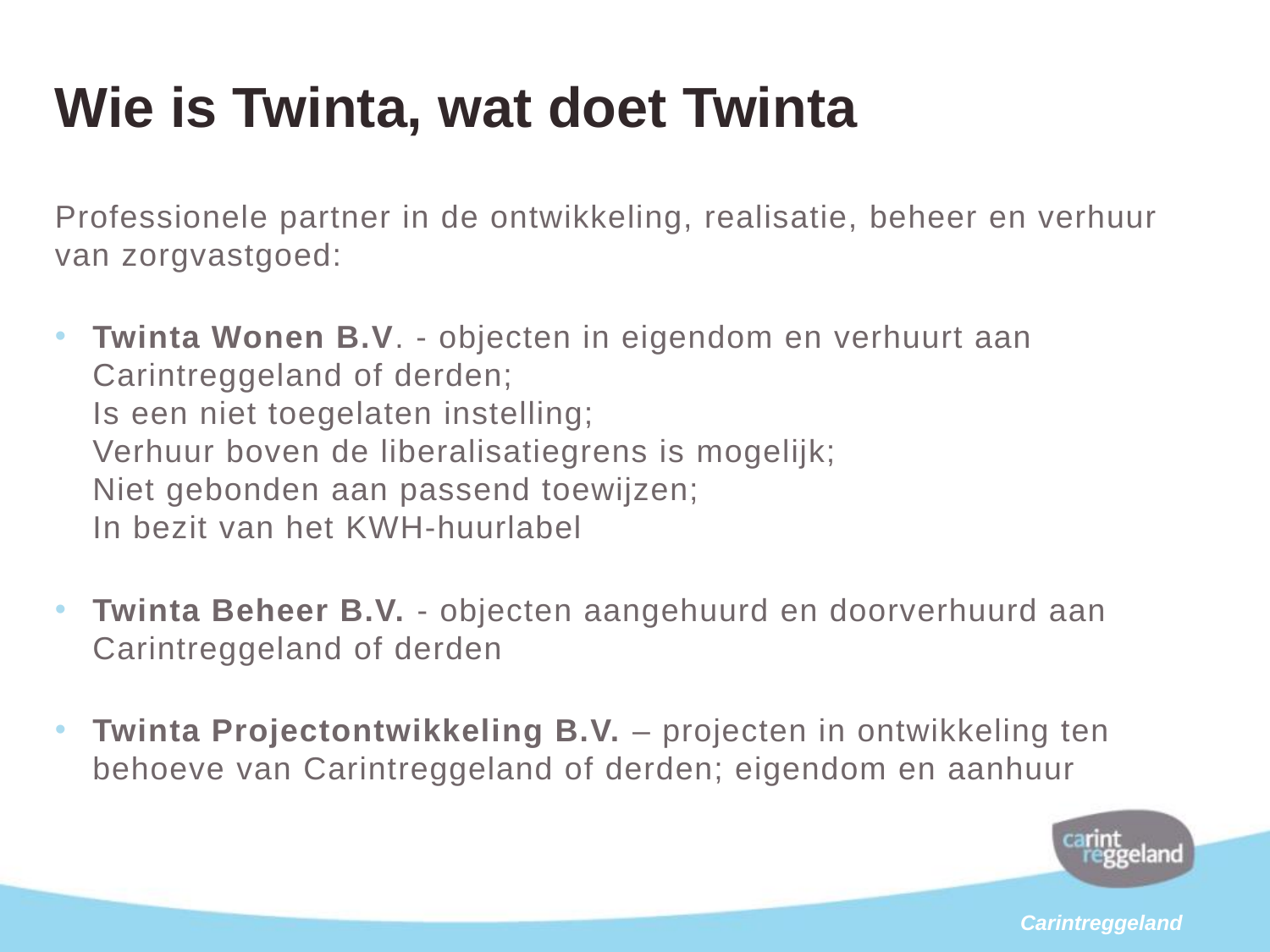

# Wie is Twinta, wat doet Twinta
Professionele partner in de ontwikkeling, realisatie, beheer en verhuur van zorgvastgoed:
Twinta Wonen B.V. - objecten in eigendom en verhuurt aan Carintreggeland of derden;
Is een niet toegelaten instelling;
Verhuur boven de liberalisatiegrens is mogelijk;
Niet gebonden aan passend toewijzen;
In bezit van het KWH-huurlabel
Twinta Beheer B.V. - objecten aangehuurd en doorverhuurd aan Carintreggeland of derden
Twinta Projectontwikkeling B.V. – projecten in ontwikkeling ten behoeve van Carintreggeland of derden; eigendom en aanhuur